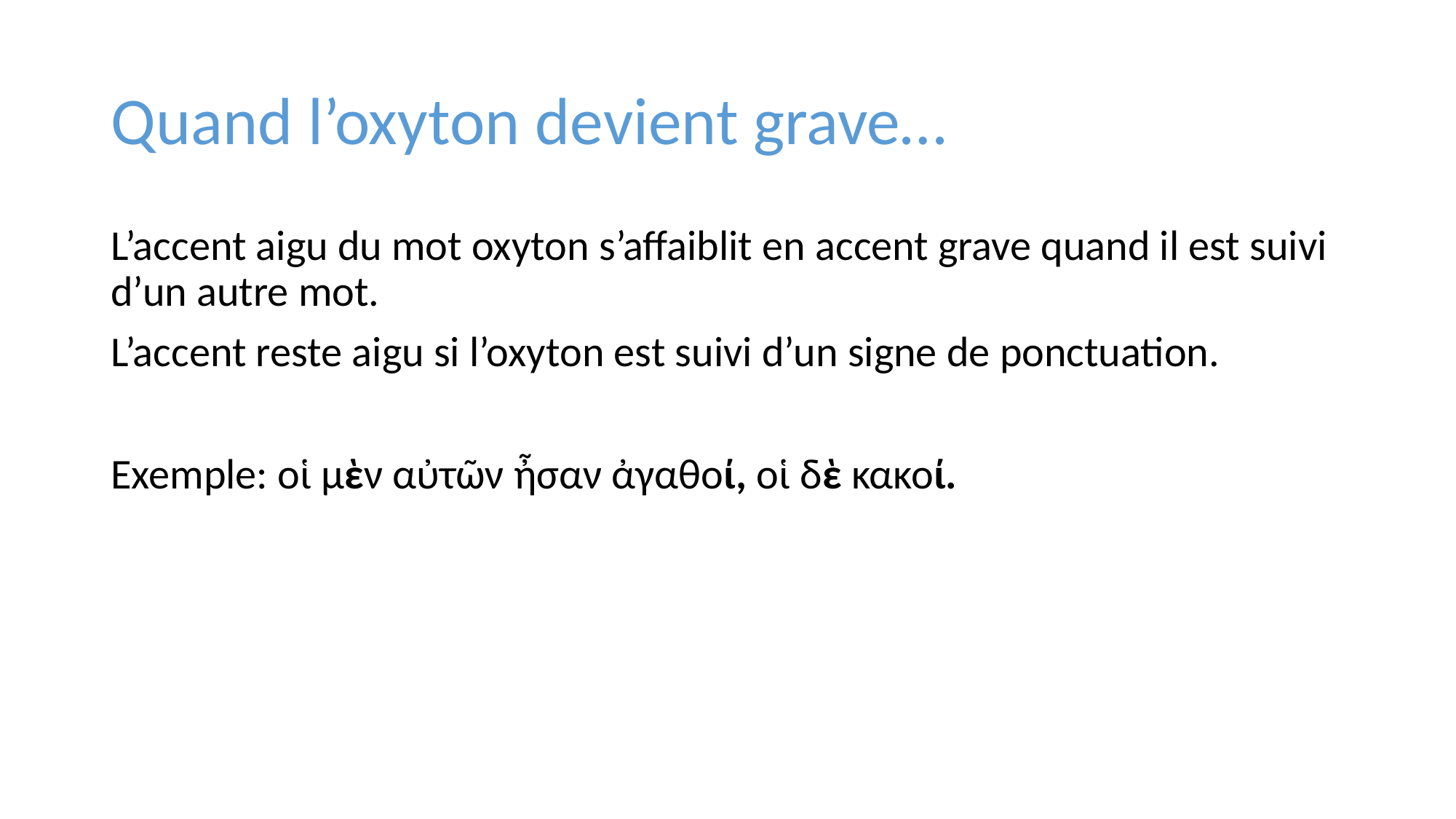

# Quand l’oxyton devient grave…
L’accent aigu du mot oxyton s’affaiblit en accent grave quand il est suivi d’un autre mot.
L’accent reste aigu si l’oxyton est suivi d’un signe de ponctuation.

Exemple: οἱ μὲν αὐτῶν ἦσαν ἀγαθοί, οἱ δὲ κακοί.